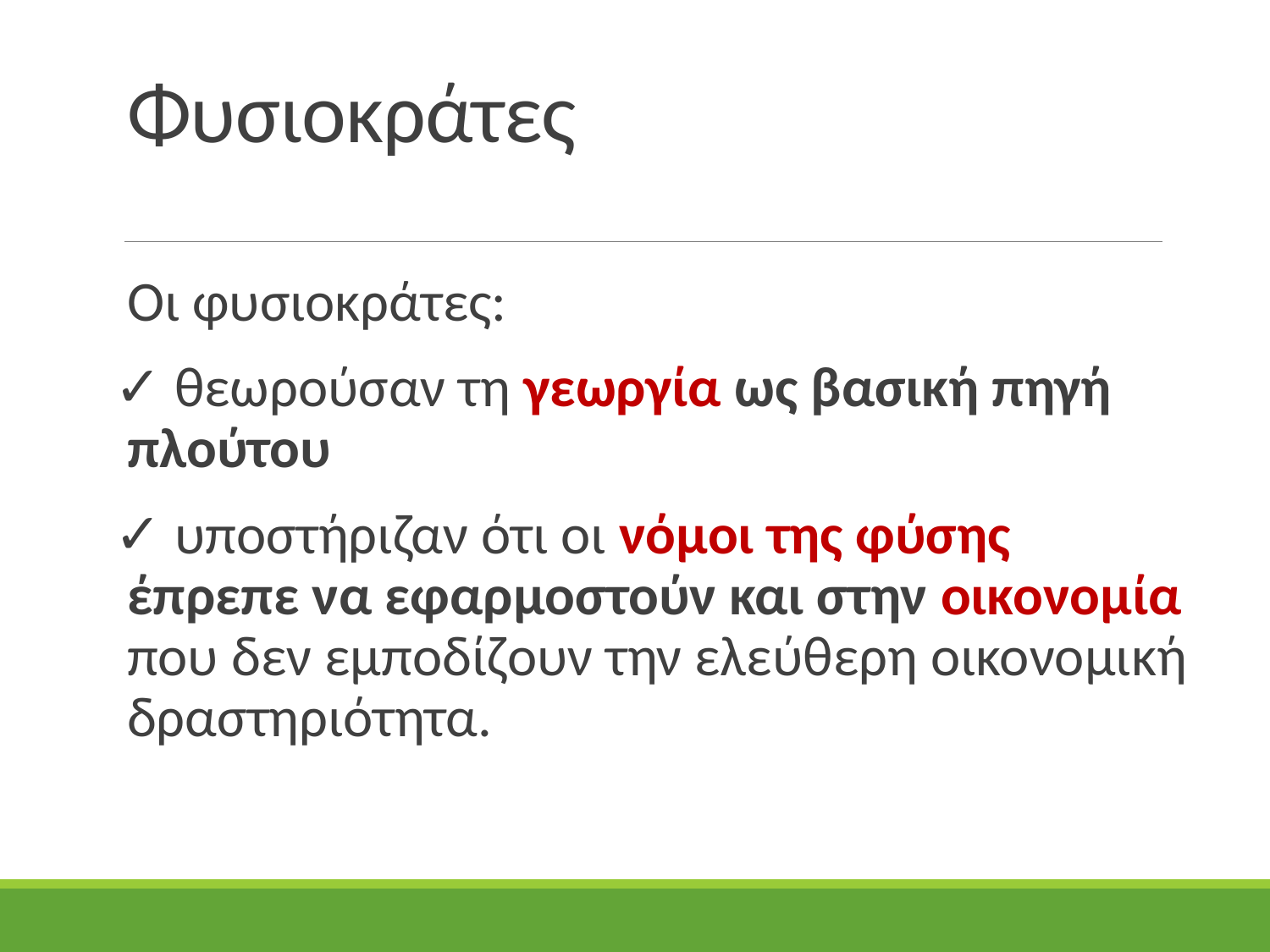

# Φυσιοκράτες
Οι φυσιοκράτες:
✓ θεωρούσαν τη γεωργία ως βασική πηγή πλούτου
✓ υποστήριζαν ότι οι νόμοι της φύσης έπρεπε να εφαρμοστούν και στην οικονομία που δεν εμποδίζουν την ελεύθερη οικονομική δραστηριότητα.